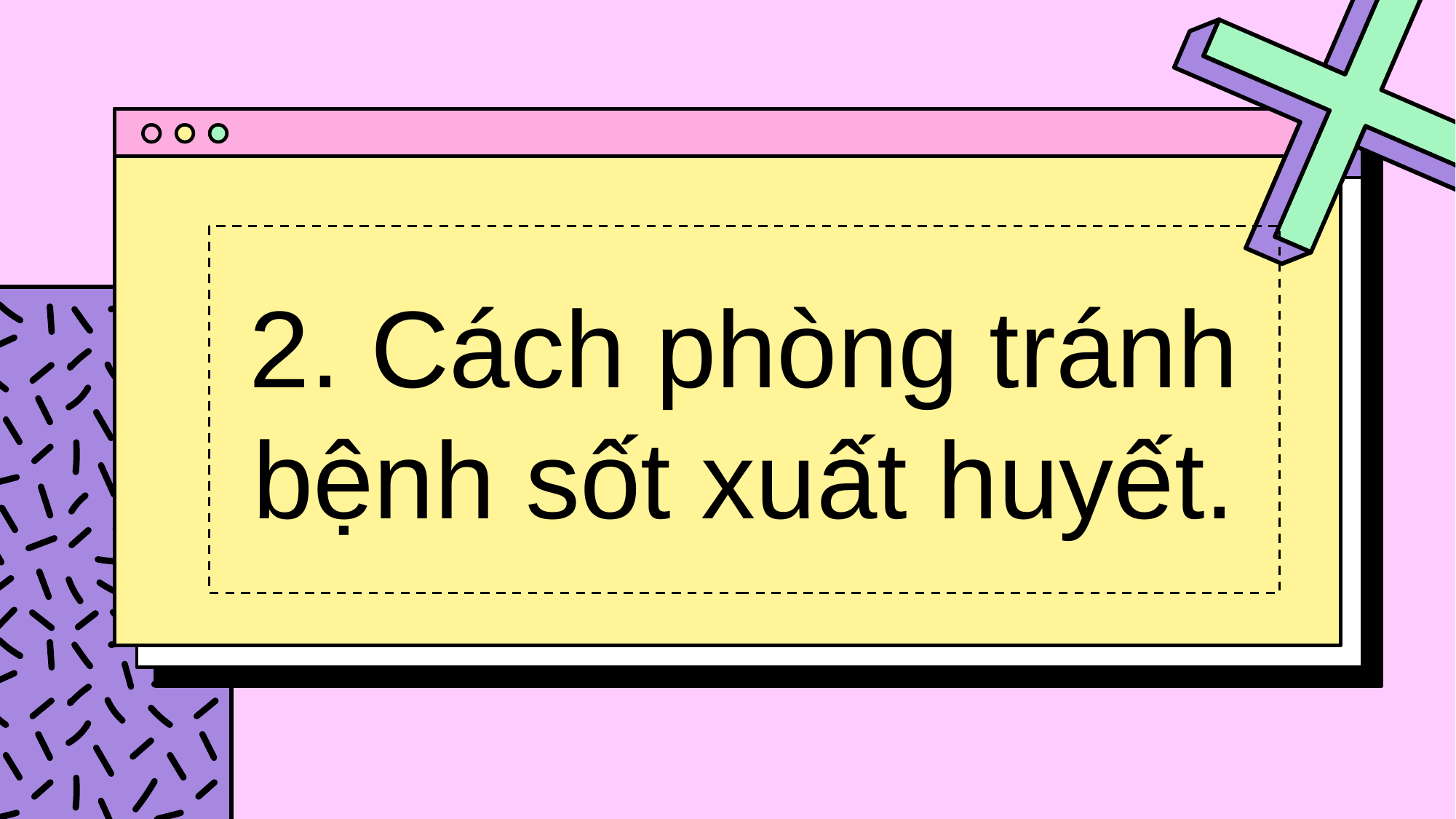

# 2. Cách phòng tránh bệnh sốt xuất huyết.